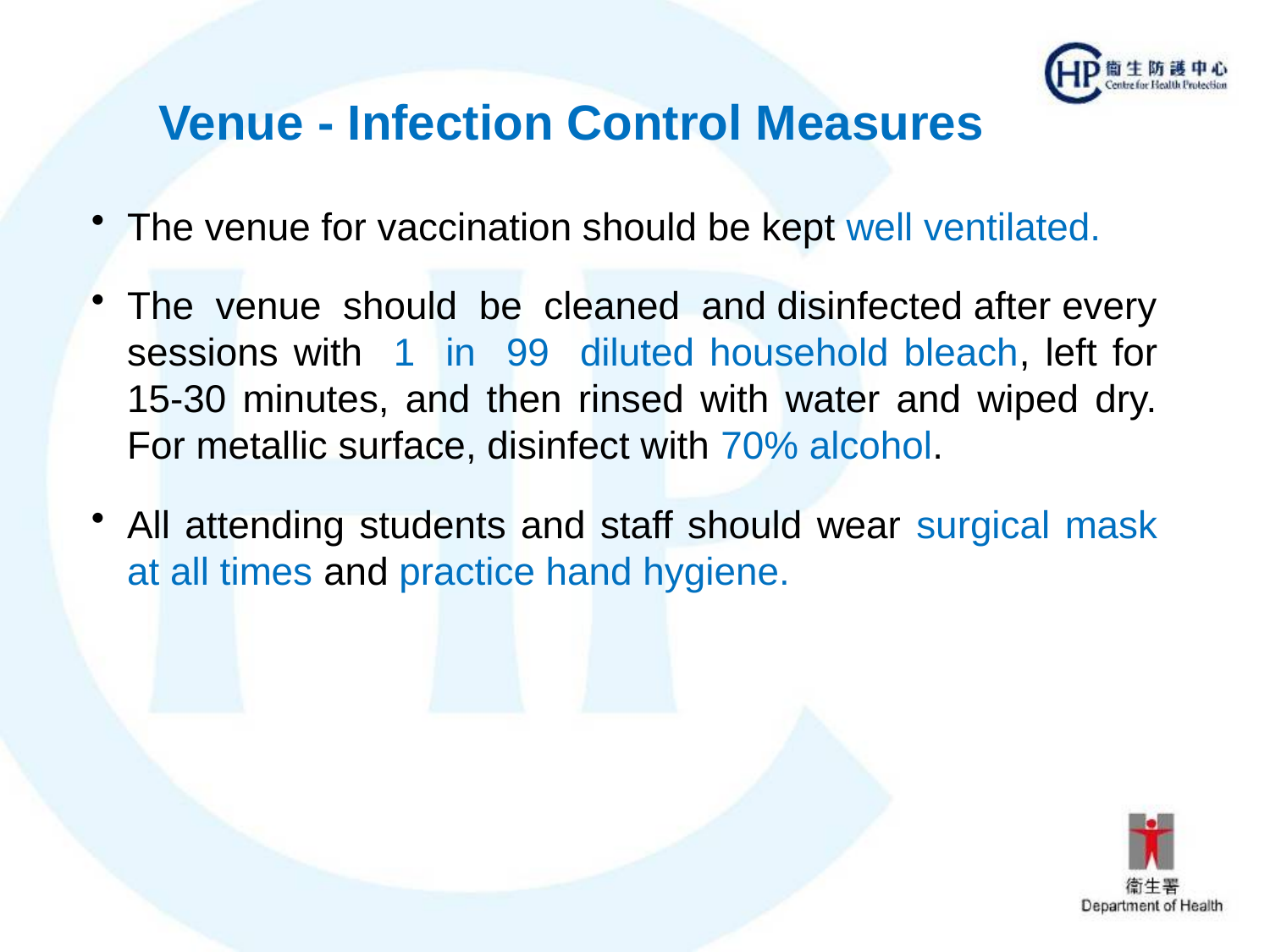

# Venue - Infection Control Measures
The venue for vaccination should be kept well ventilated.

The  venue  should  be  cleaned  and disinfected after every sessions with  1  in  99  diluted household bleach, left for 15-30 minutes, and then rinsed with water and wiped dry. For metallic surface, disinfect with 70% alcohol.

All attending students and staff should wear surgical mask at all times and practice hand hygiene.